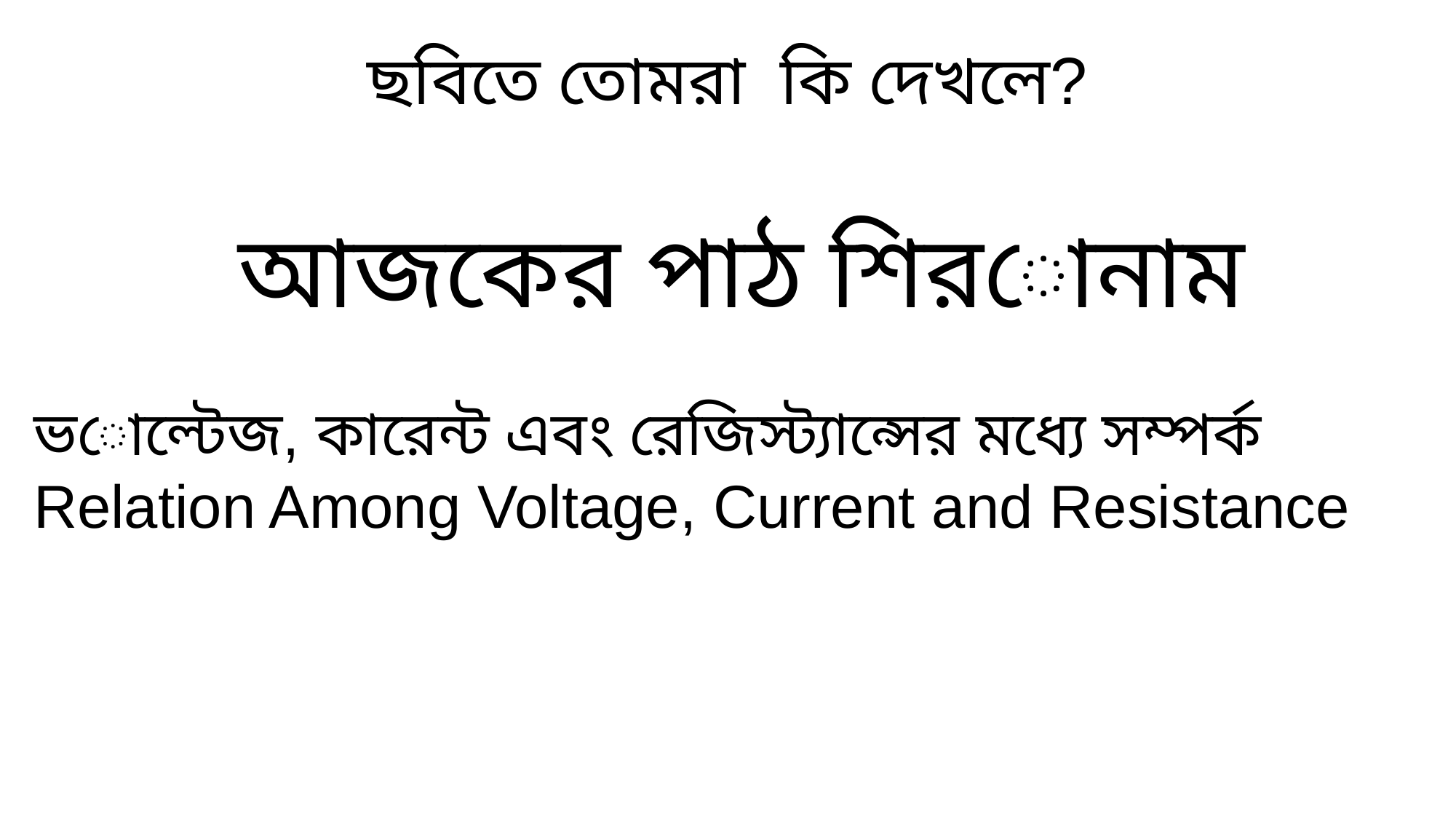

# ছবিতে তোমরা  কি দেখলে?
আজকের পাঠ শিরোনাম
ভোল্টেজ, কারেন্ট এবং রেজিস্ট্যান্সের মধ্যে সম্পর্ক
Relation Among Voltage, Current and Resistance